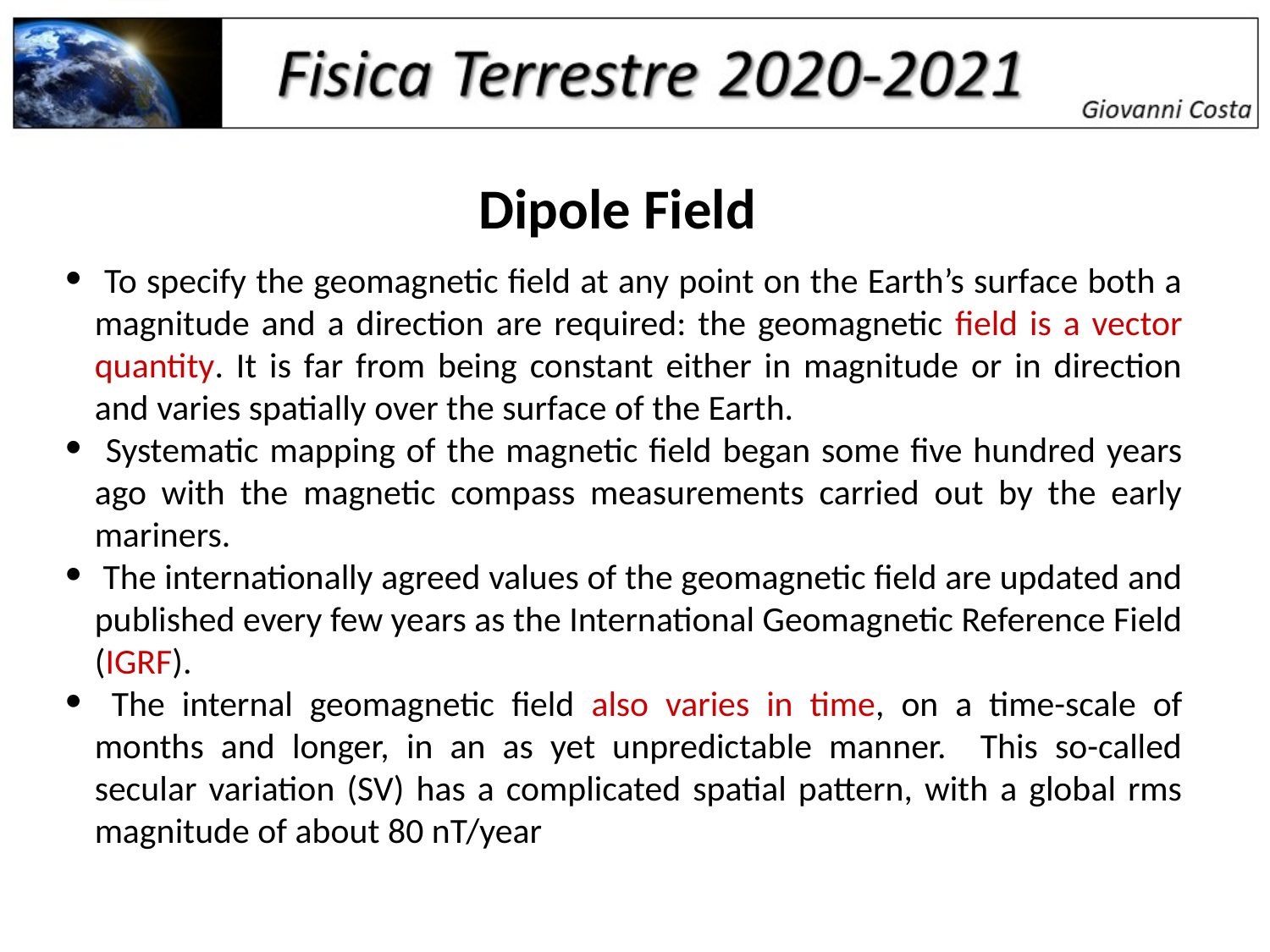

Dipole Field
 To specify the geomagnetic field at any point on the Earth’s surface both a magnitude and a direction are required: the geomagnetic field is a vector quantity. It is far from being constant either in magnitude or in direction and varies spatially over the surface of the Earth.
 Systematic mapping of the magnetic field began some five hundred years ago with the magnetic compass measurements carried out by the early mariners.
 The internationally agreed values of the geomagnetic field are updated and published every few years as the International Geomagnetic Reference Field (IGRF).
 The internal geomagnetic field also varies in time, on a time-scale of months and longer, in an as yet unpredictable manner.  This so-called secular variation (SV) has a complicated spatial pattern, with a global rms magnitude of about 80 nT/year